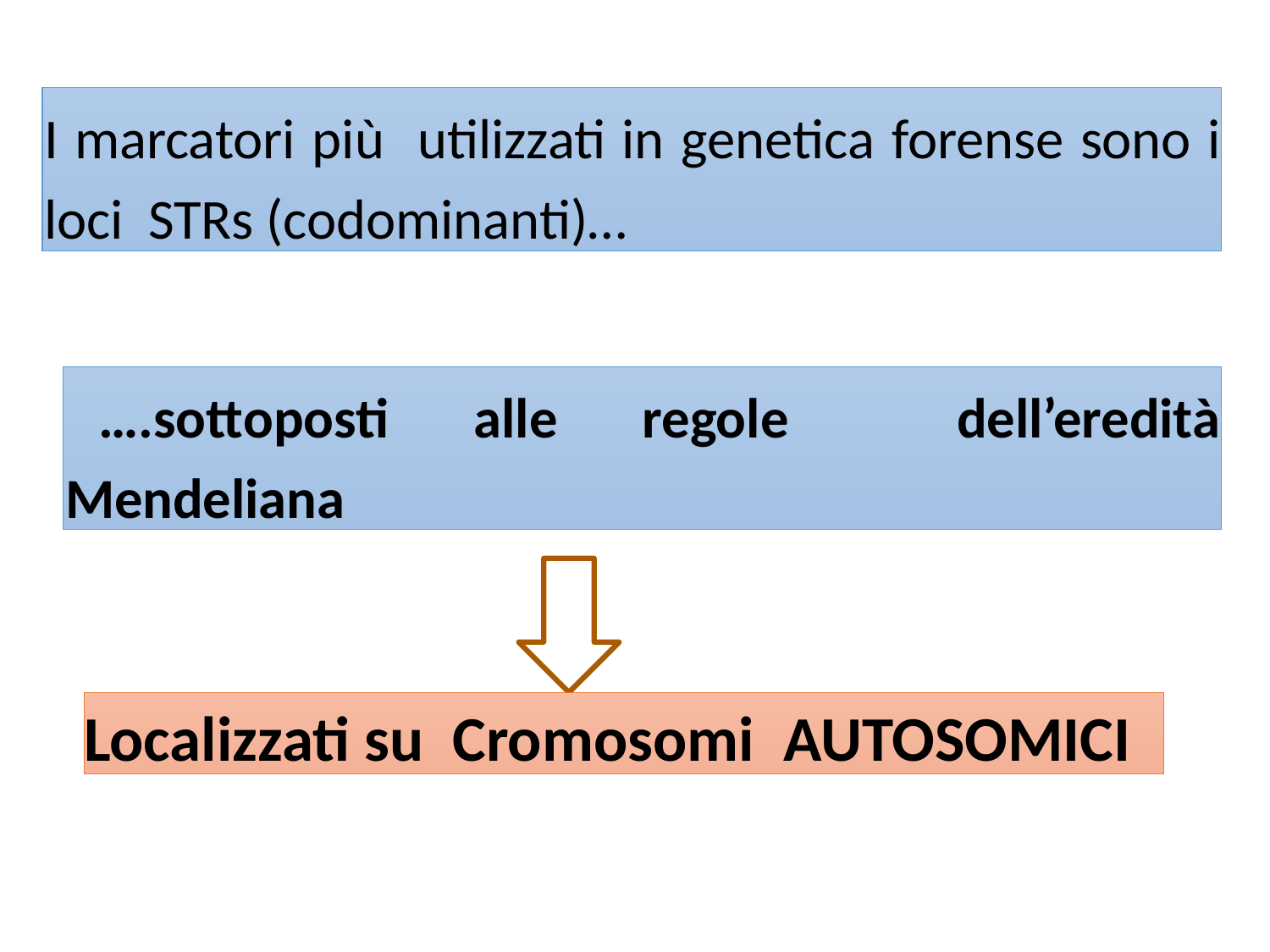

# I marcatori più  utilizzati in genetica forense sono i loci  STRs (codominanti)…
….sottoposti alle regole  dell’eredità Mendeliana

Localizzati su  Cromosomi  AUTOSOMICI